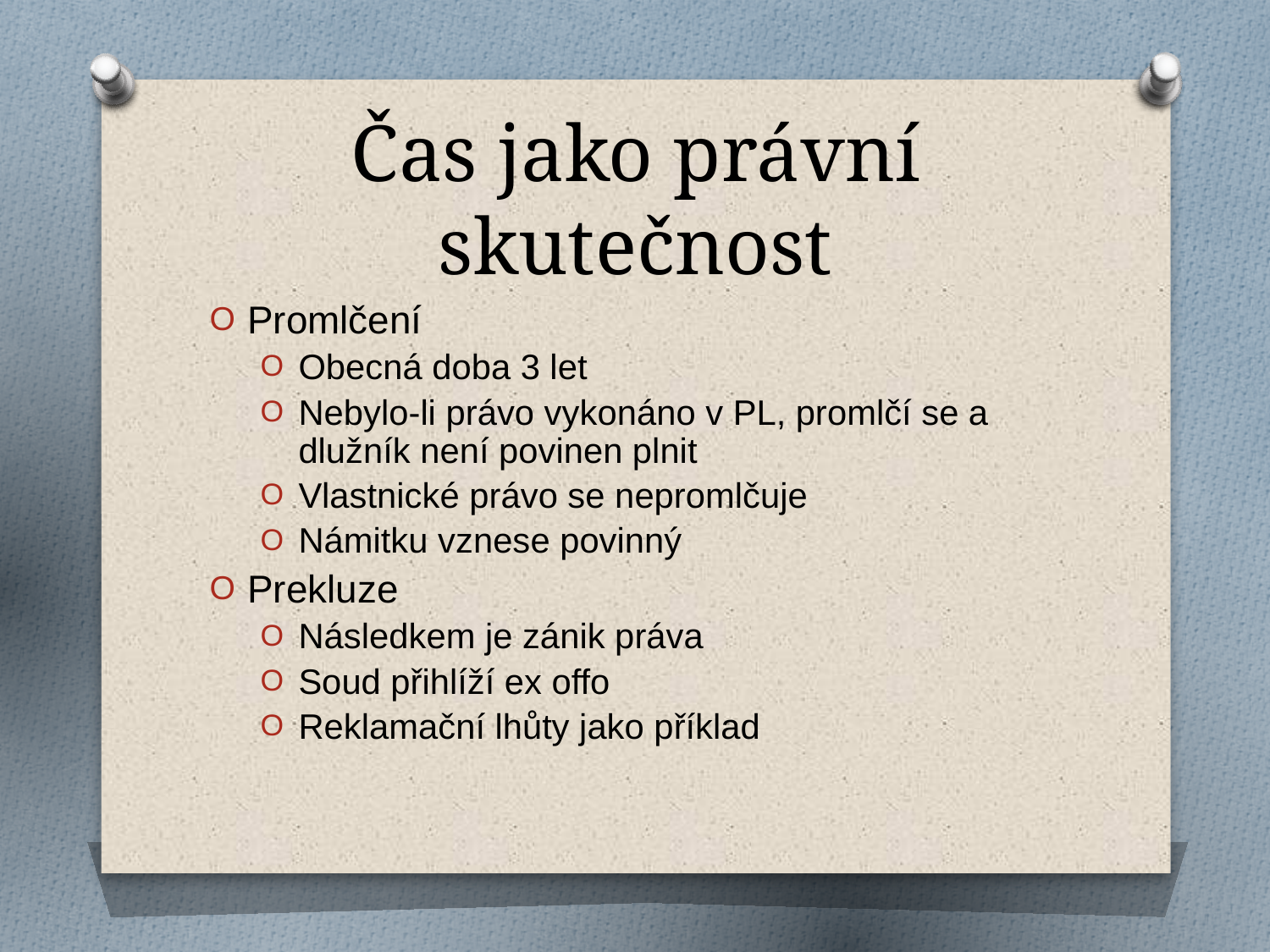

# Čas jako právní skutečnost
Promlčení
Obecná doba 3 let
Nebylo-li právo vykonáno v PL, promlčí se a dlužník není povinen plnit
Vlastnické právo se nepromlčuje
Námitku vznese povinný
Prekluze
Následkem je zánik práva
Soud přihlíží ex offo
Reklamační lhůty jako příklad
6